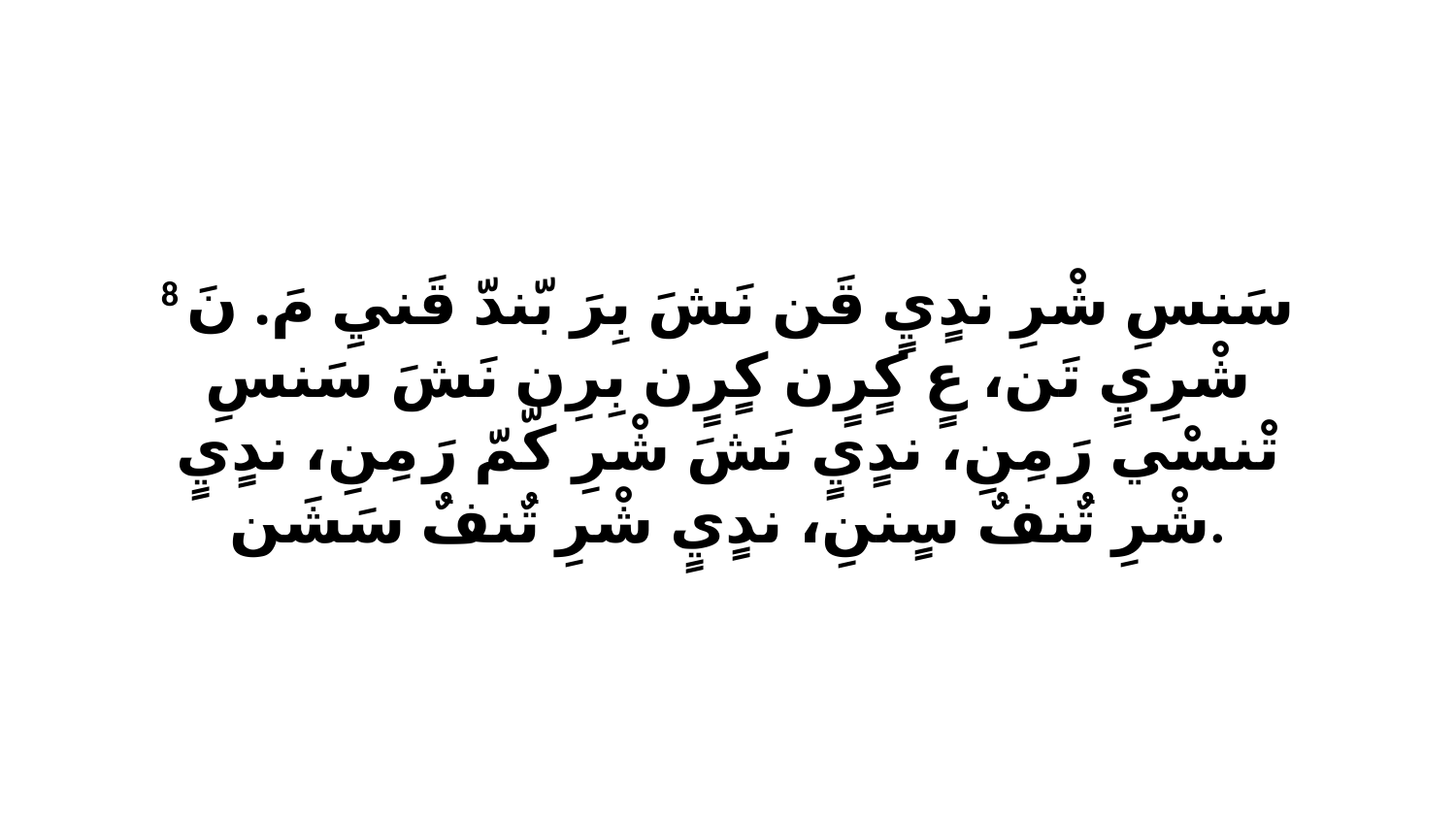

8 سَنسِ شْرِ ندٍيٍ قَن نَشَ بِرَ بّندّ قَنيِ مَ. نَ شْرِيٍ تَن، عٍ كٍرٍن كٍرٍن بِرِن نَشَ سَنسِ تْنسْي رَ مِنِ، ندٍيٍ نَشَ شْرِ كّمّ رَ مِنِ، ندٍيٍ شْرِ تٌنفٌ سٍننِ، ندٍيٍ شْرِ تٌنفٌ سَشَن.